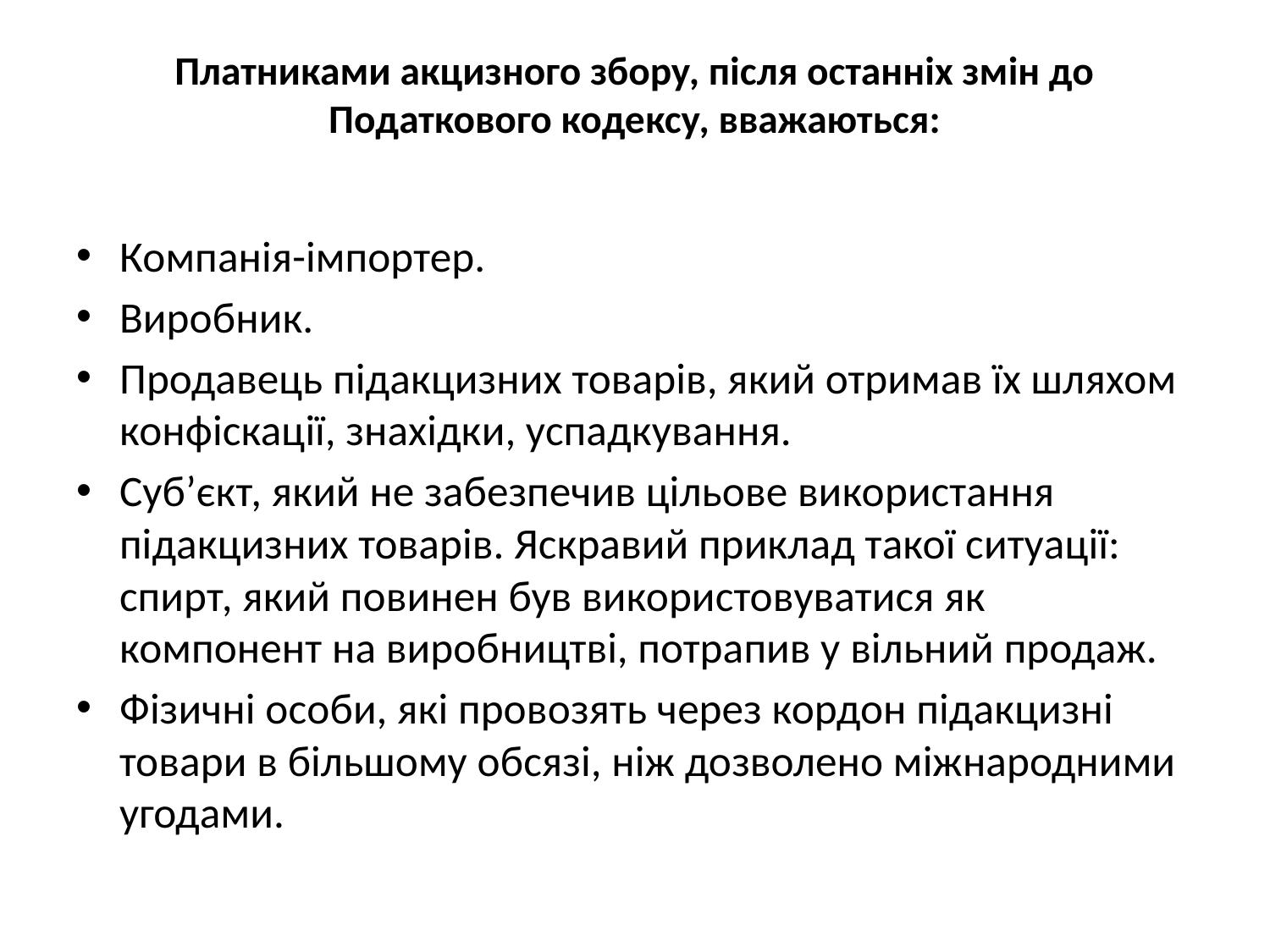

# Платниками акцизного збору, після останніх змін до Податкового кодексу, вважаються:
Компанія-імпортер.
Виробник.
Продавець підакцизних товарів, який отримав їх шляхом конфіскації, знахідки, успадкування.
Суб’єкт, який не забезпечив цільове використання підакцизних товарів. Яскравий приклад такої ситуації: спирт, який повинен був використовуватися як компонент на виробництві, потрапив у вільний продаж.
Фізичні особи, які провозять через кордон підакцизні товари в більшому обсязі, ніж дозволено міжнародними угодами.